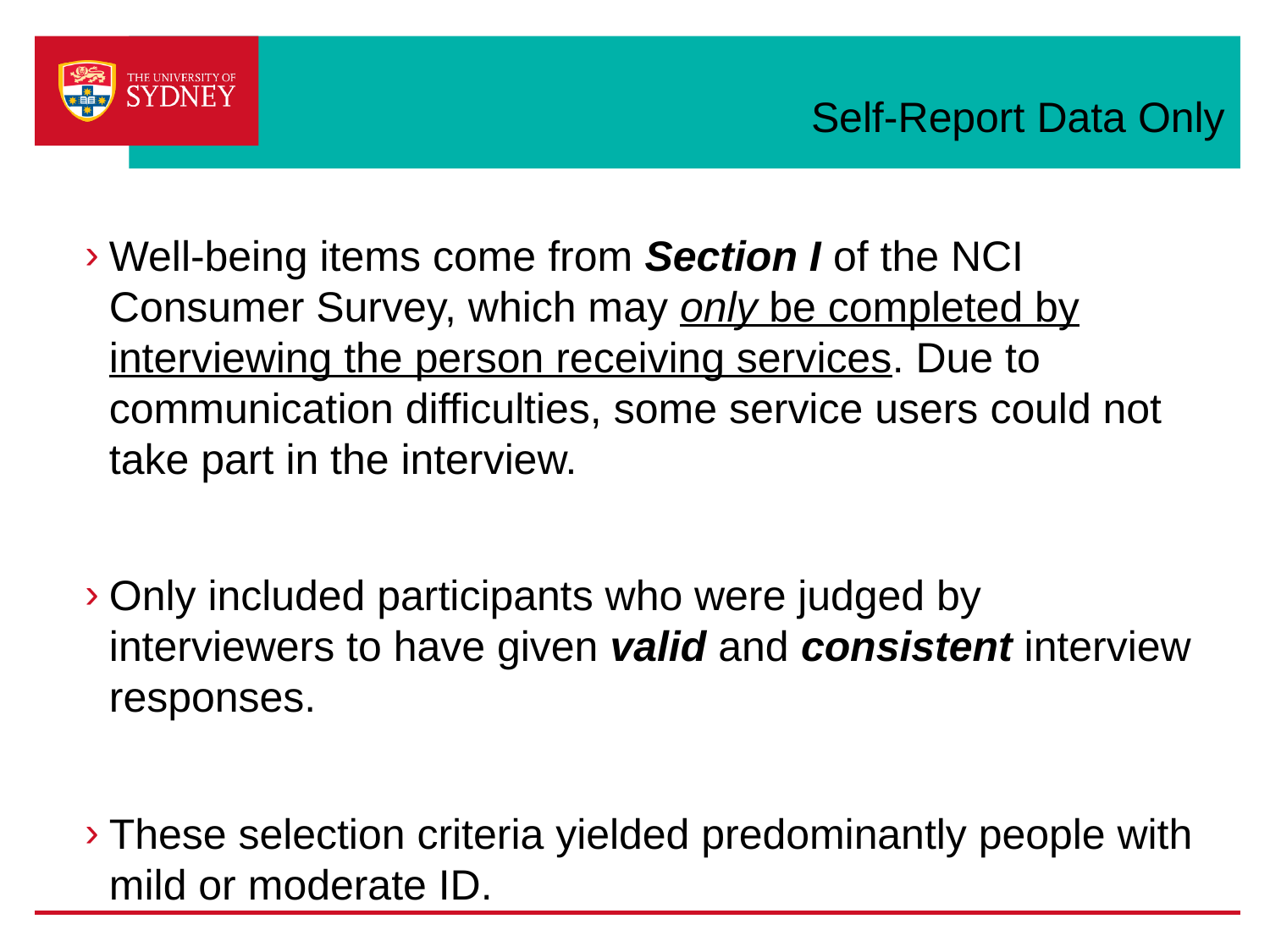

# Self-Report Data Only
Well-being items come from Section I of the NCI Consumer Survey, which may only be completed by interviewing the person receiving services. Due to communication difficulties, some service users could not take part in the interview.

Only included participants who were judged by interviewers to have given valid and consistent interview responses.

These selection criteria yielded predominantly people with mild or moderate ID.